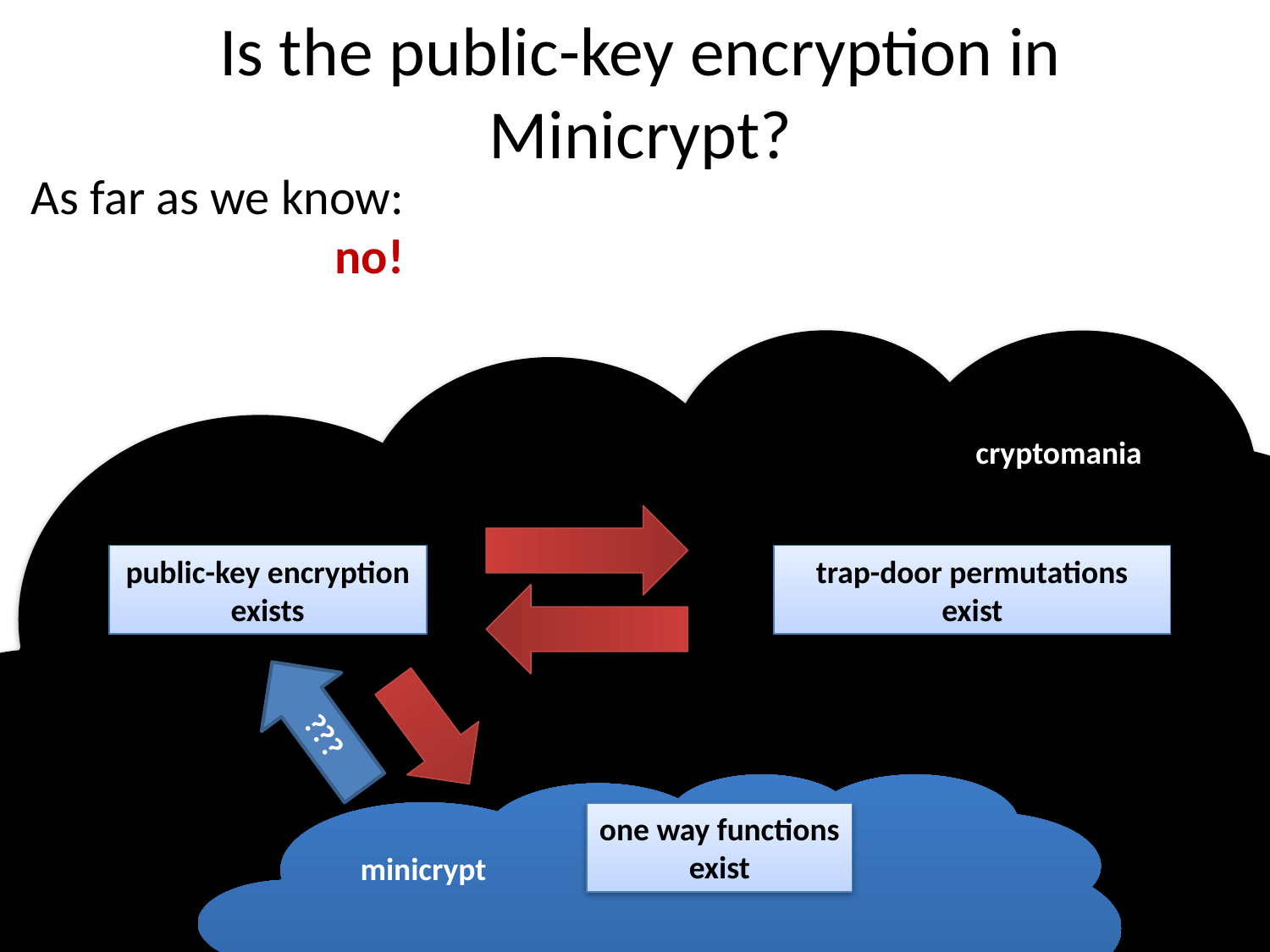

# Is the public-key encryption in Minicrypt?
As far as we know: no!

cryptomania

public-key encryption exists
trap-door permutations exist

???

one way functions
exist
minicrypt